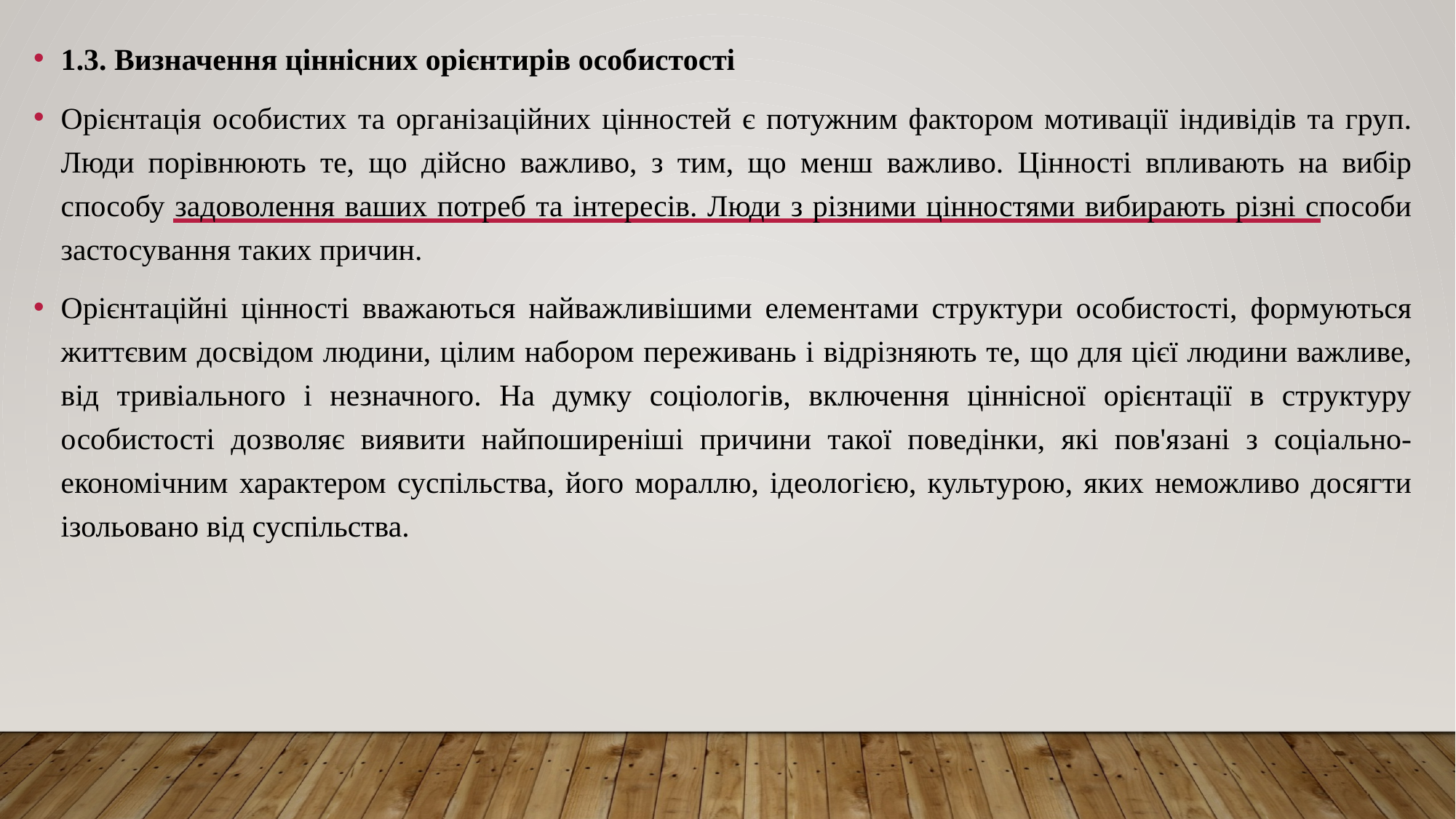

1.3. Визначення ціннісних орієнтирів особистості
Орієнтація особистих та організаційних цінностей є потужним фактором мотивації індивідів та груп. Люди порівнюють те, що дійсно важливо, з тим, що менш важливо. Цінності впливають на вибір способу задоволення ваших потреб та інтересів. Люди з різними цінностями вибирають різні способи застосування таких причин.
Орієнтаційні цінності вважаються найважливішими елементами структури особистості, формуються життєвим досвідом людини, цілим набором переживань і відрізняють те, що для цієї людини важливе, від тривіального і незначного. На думку соціологів, включення ціннісної орієнтації в структуру особистості дозволяє виявити найпоширеніші причини такої поведінки, які пов'язані з соціально-економічним характером суспільства, його мораллю, ідеологією, культурою, яких неможливо досягти ізольовано від суспільства.